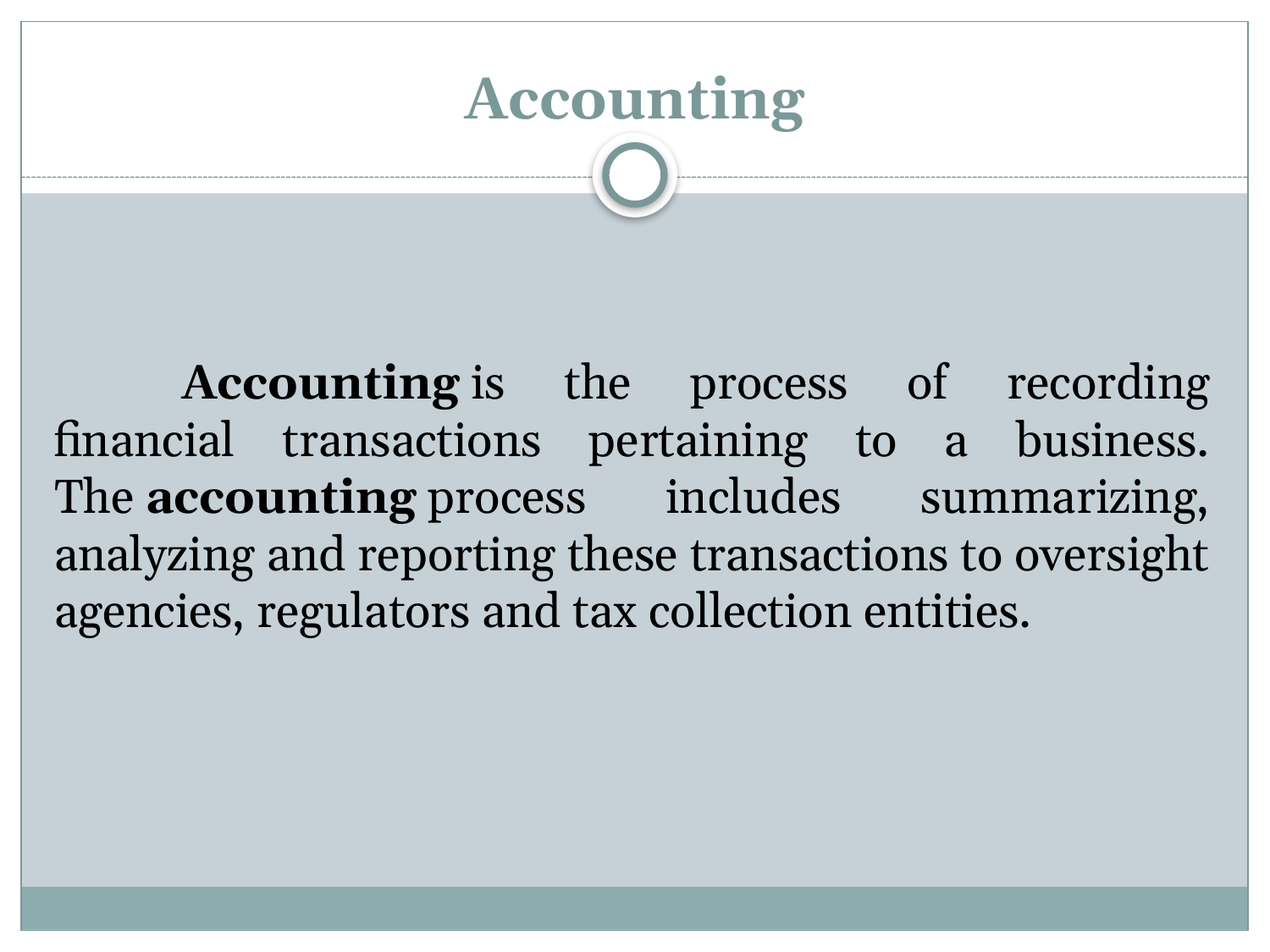

# Accounting

	Accounting is the process of recording financial transactions pertaining to a business. The accounting process includes summarizing, analyzing and reporting these transactions to oversight agencies, regulators and tax collection entities.